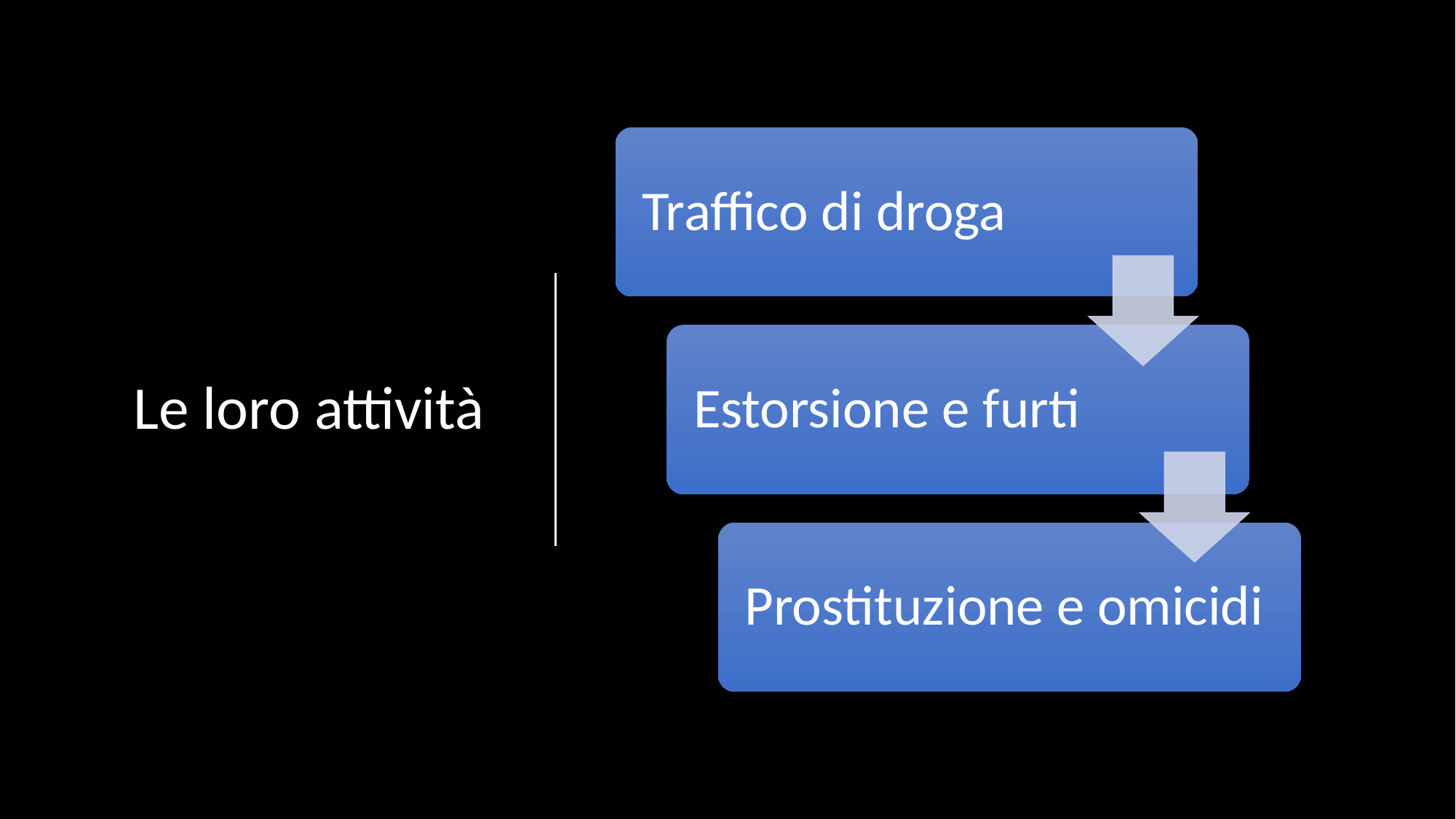

# Le loro attività
Traffico di droga
Estorsione e furti
Prostituzione e omicidi